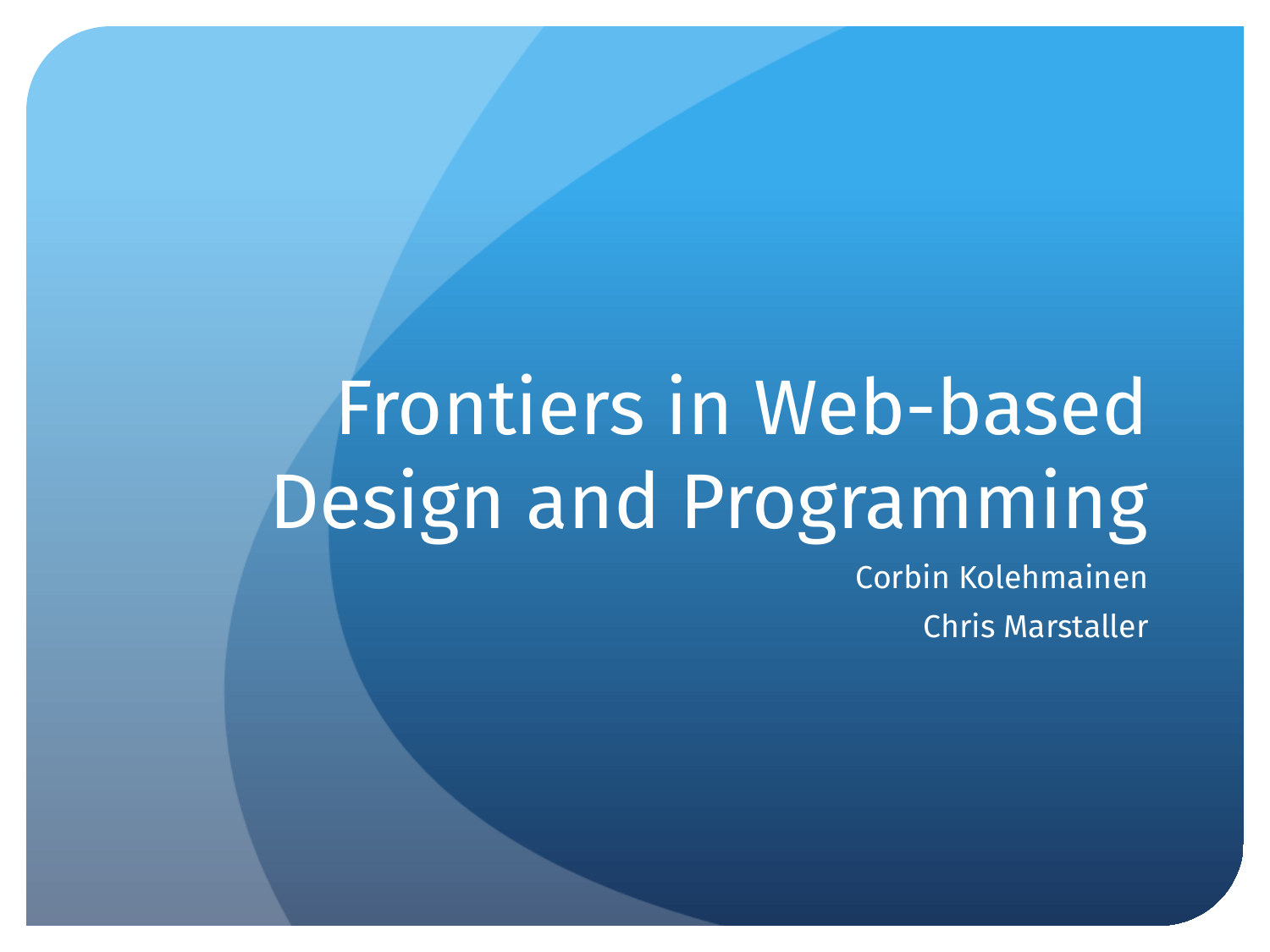

# Frontiers in Web-based Design and Programming
Corbin Kolehmainen
Chris Marstaller